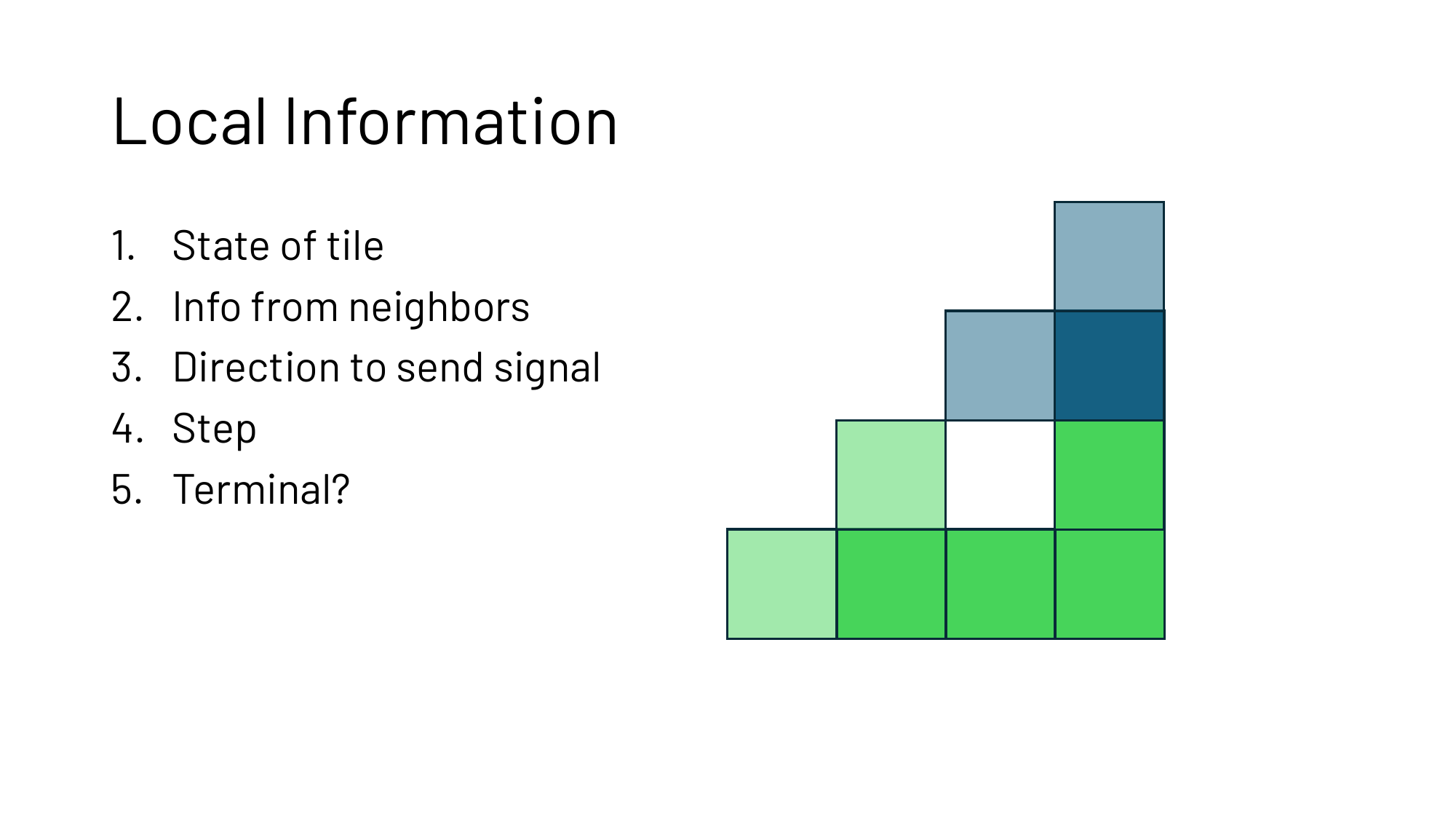

# Local Information

State of tile
Info from neighbors
Direction to send signal
Step
Terminal?